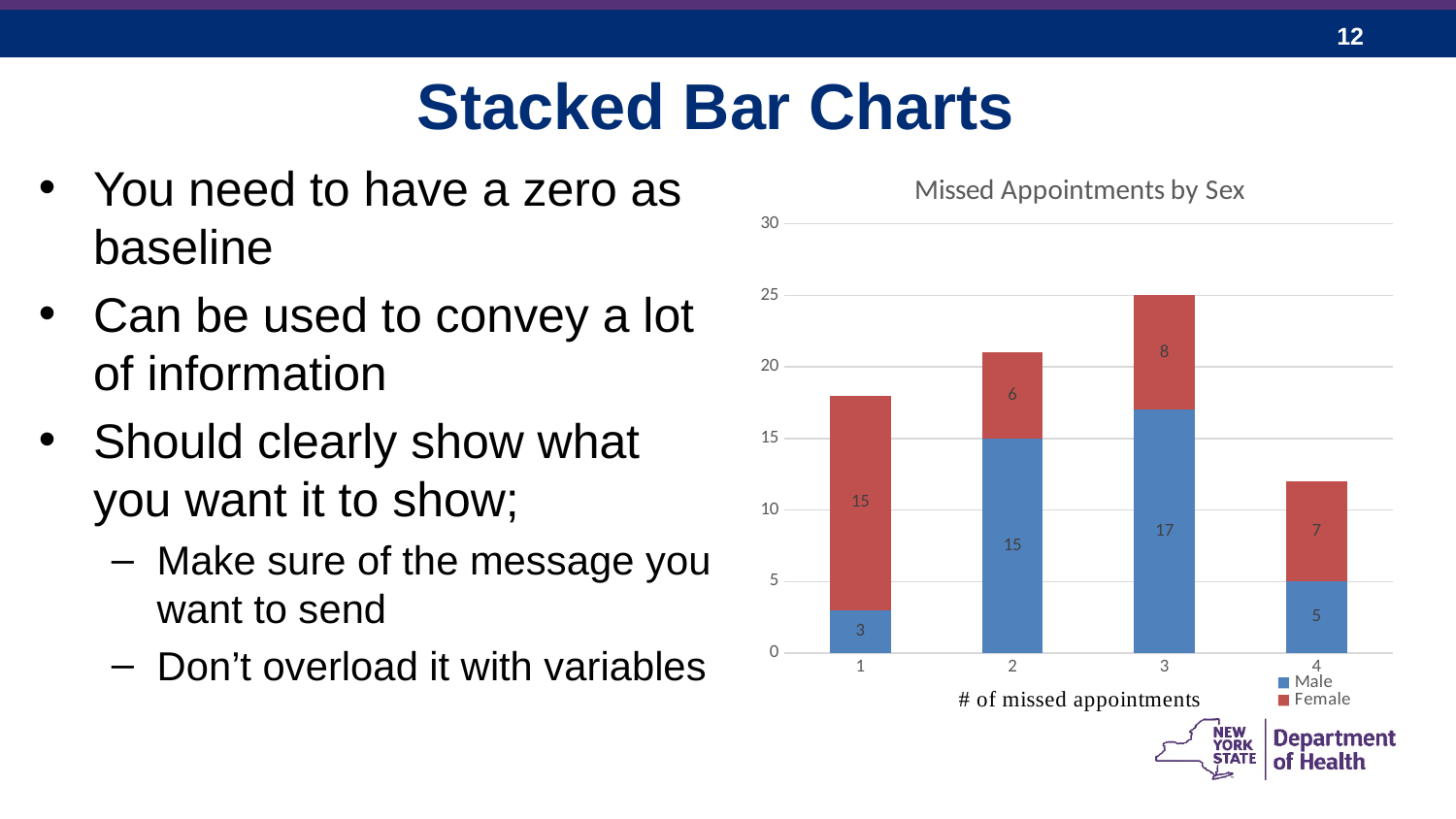

12
Stacked Bar Charts
You need to have a zero as baseline
Can be used to convey a lot of information
Should clearly show what you want it to show;
Make sure of the message you want to send
Don’t overload it with variables

### Chart: Missed Appointments by Sex

| Category | Male | Female |
|---|---|---|
| 1 | 3.0 | 15.0 |
| 2 | 15.0 | 6.0 |
| 3 | 17.0 | 8.0 |
| 4 | 5.0 | 7.0 |